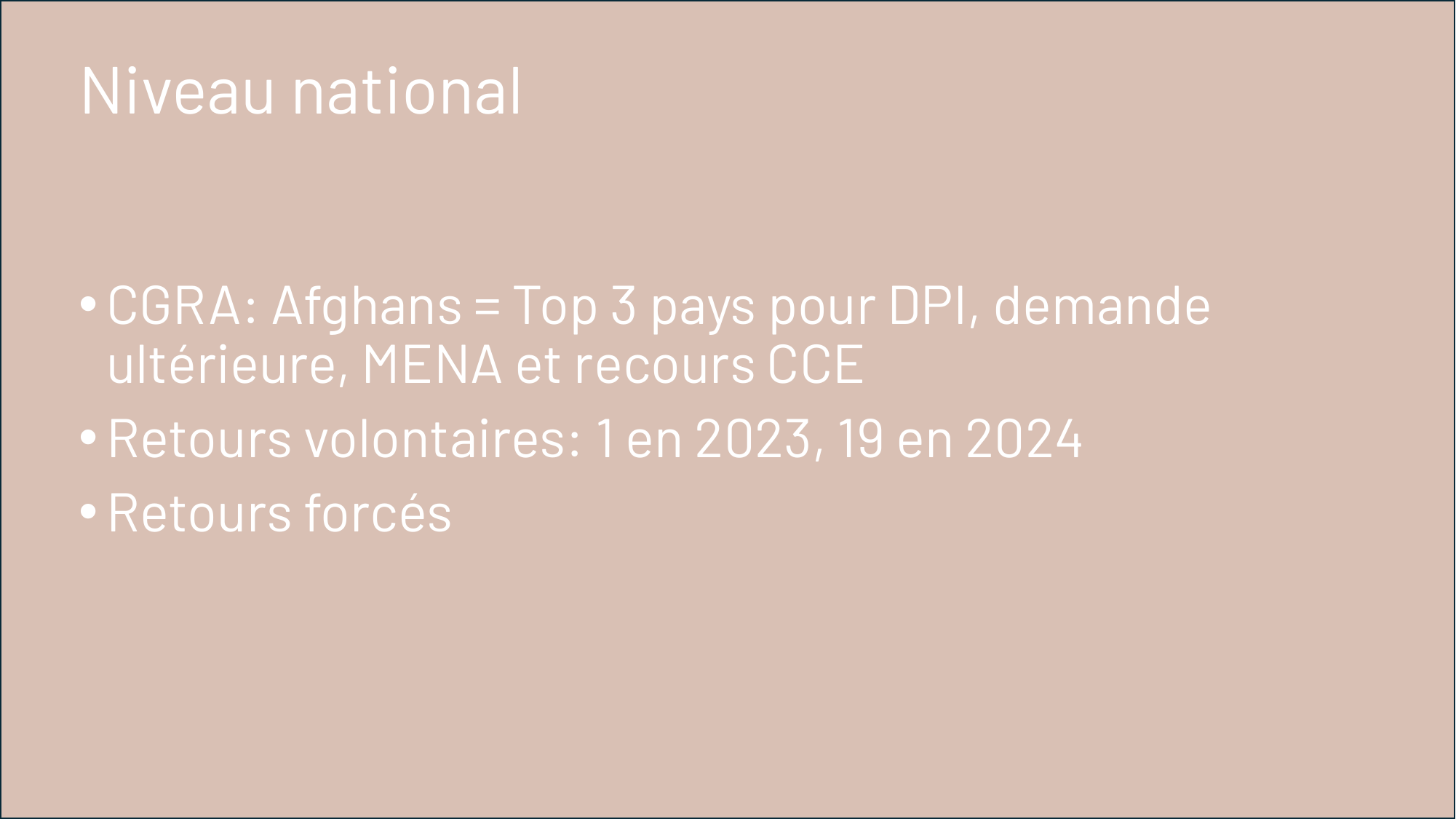

# Niveau national

CGRA: Afghans = Top 3 pays pour DPI, demande ultérieure, MENA et recours CCE
Retours volontaires: 1 en 2023, 19 en 2024
Retours forcés